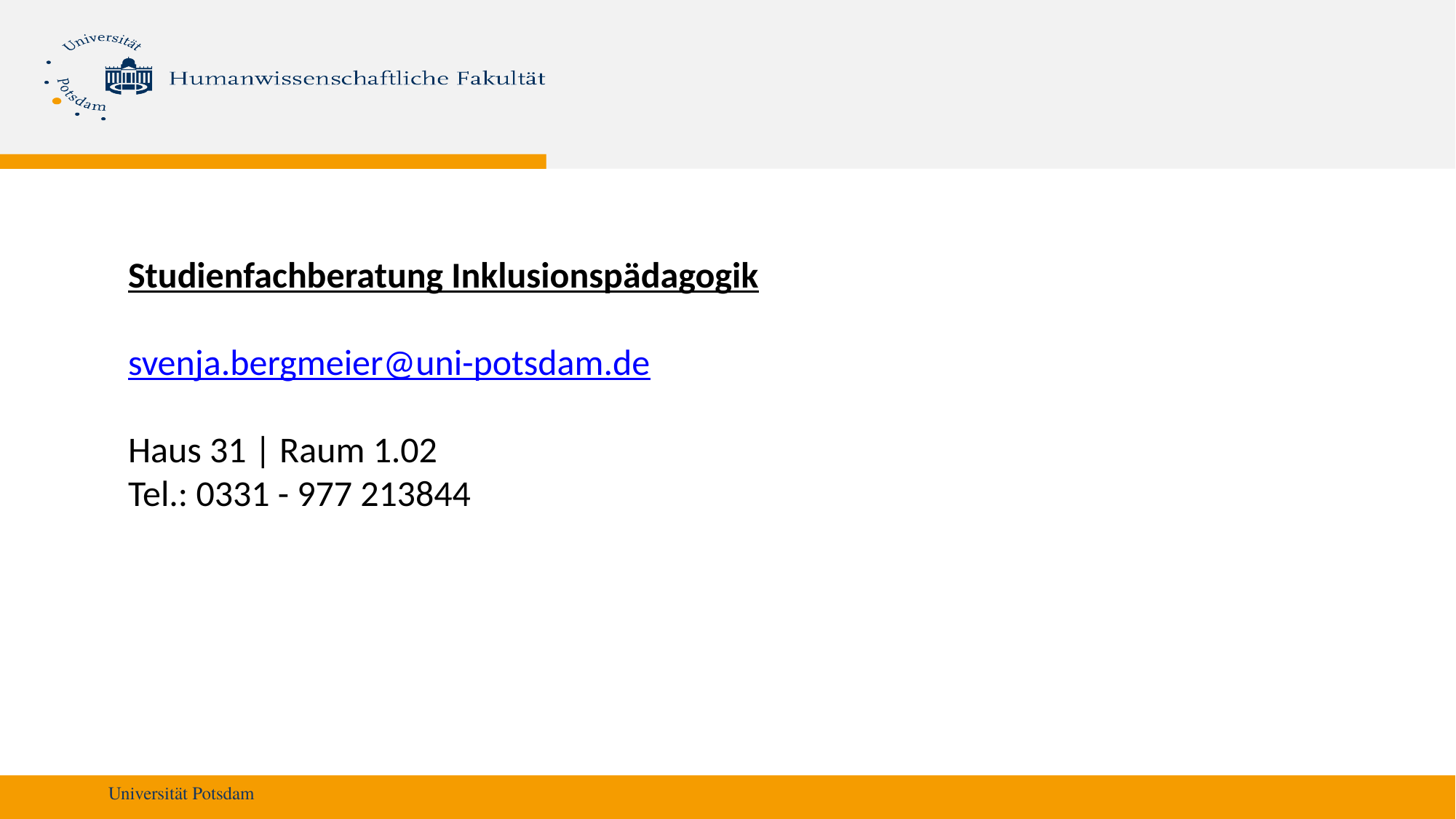

Studienfachberatung Inklusionspädagogik

svenja.bergmeier@uni-potsdam.de

Haus 31 | Raum 1.02
Tel.: 0331 - 977 213844